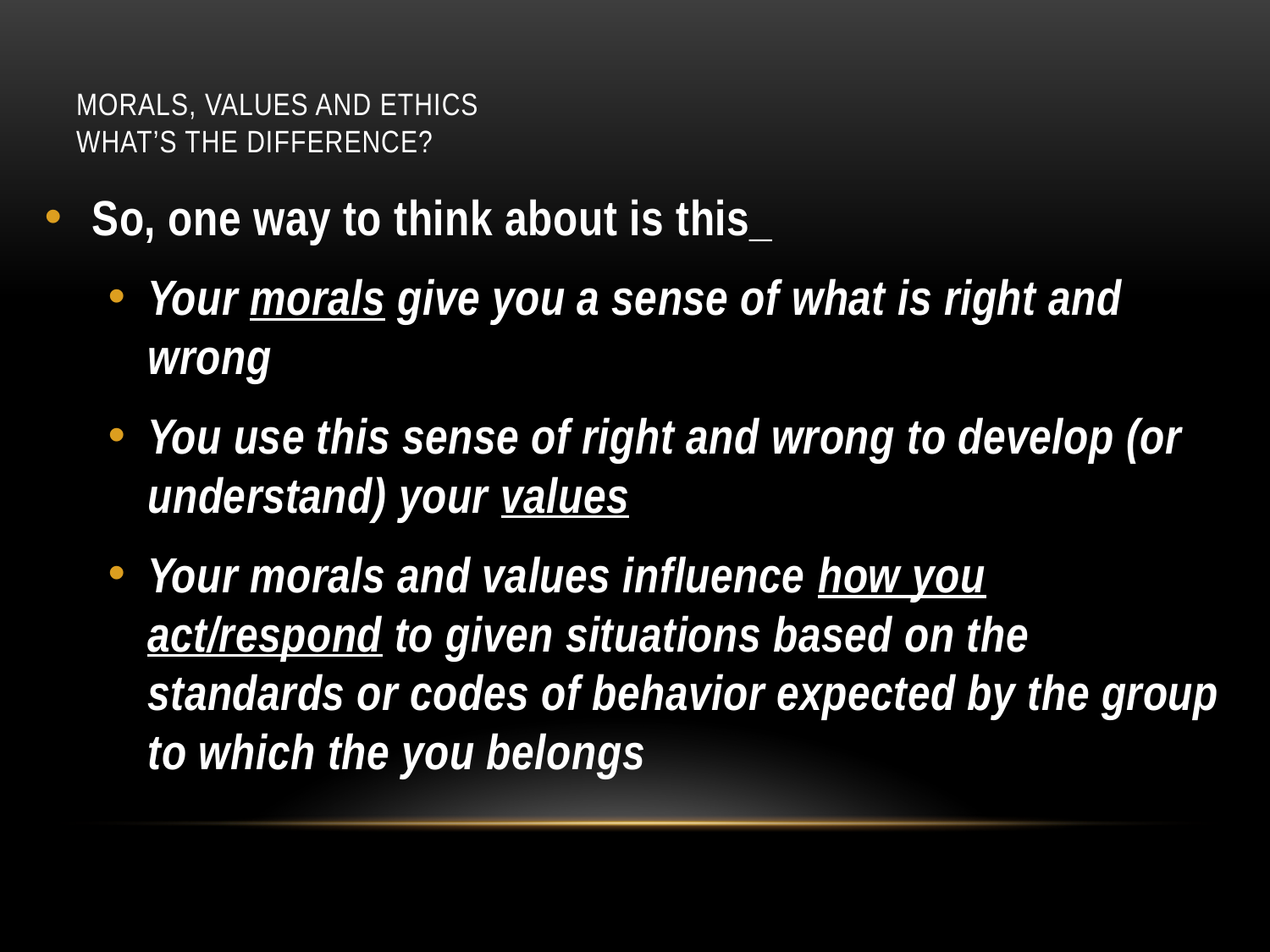

# Morals, Values and Ethics What’s the difference?
So, one way to think about is this_
Your morals give you a sense of what is right and wrong
You use this sense of right and wrong to develop (or understand) your values
Your morals and values influence how you act/respond to given situations based on the standards or codes of behavior expected by the group to which the you belongs